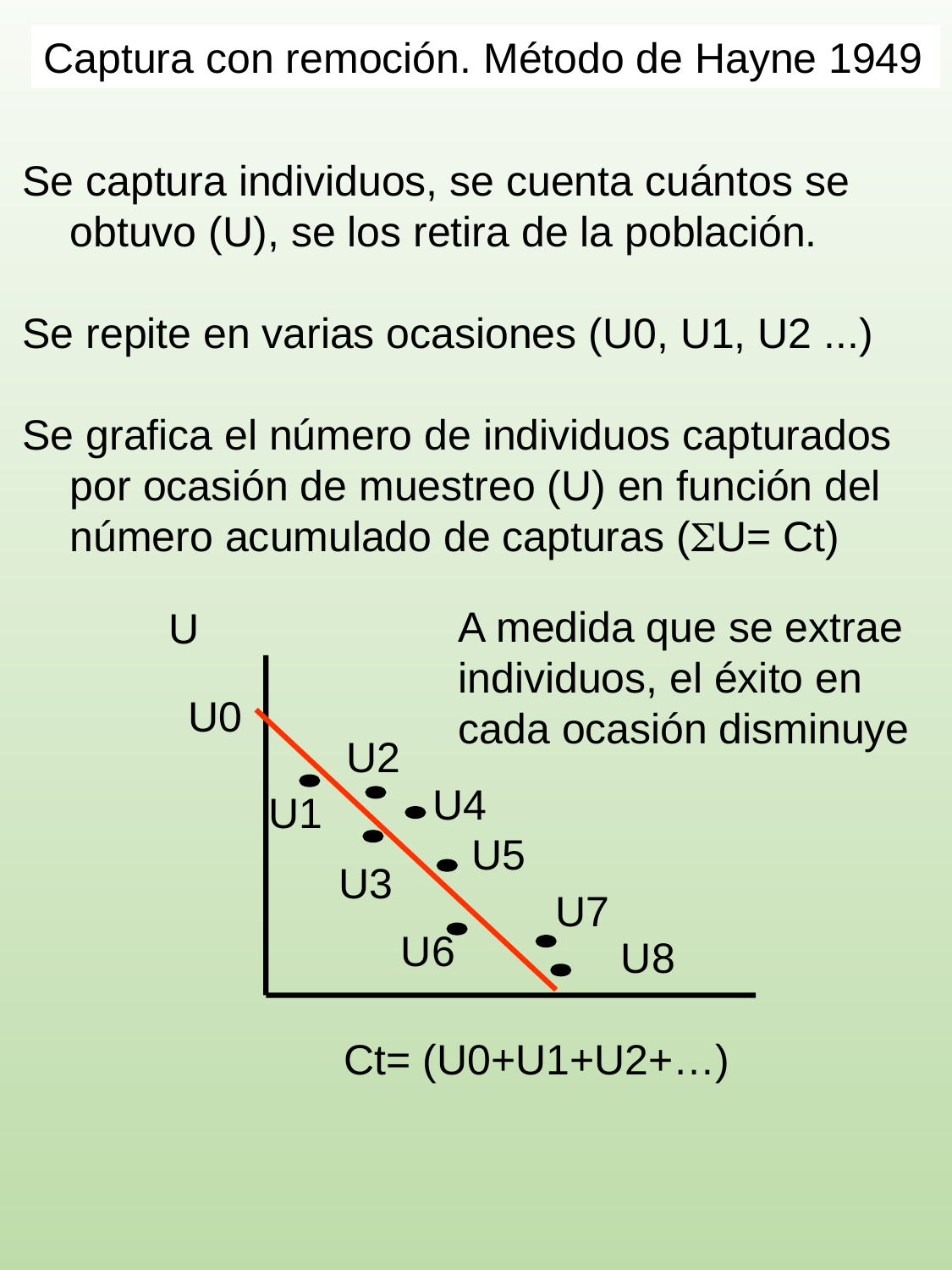

Captura con remoción. Método de Hayne 1949

Se captura individuos, se cuenta cuántos se obtuvo (U), se los retira de la población.

Se repite en varias ocasiones (U0, U1, U2 ...)

Se grafica el número de individuos capturados por ocasión de muestreo (U) en función del número acumulado de capturas (ΣU= Ct)

A medida que se extrae individuos, el éxito en cada ocasión disminuye
U

U0

U2
U4

U1

U5

U3

U7
U6

U8

Ct= (U0+U1+U2+…)